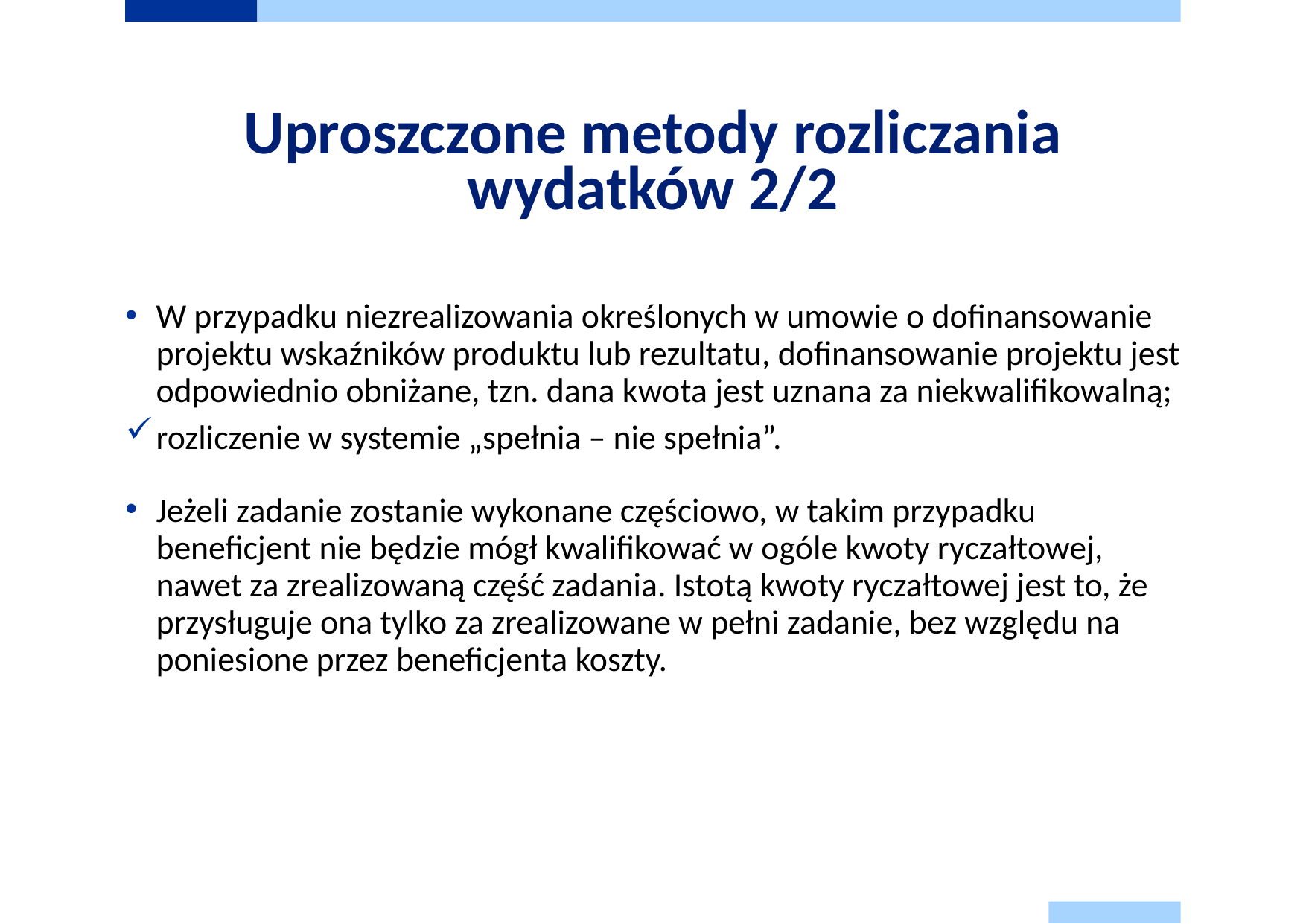

# Uproszczone metody rozliczania wydatków 2/2

W przypadku niezrealizowania określonych w umowie o dofinansowanie projektu wskaźników produktu lub rezultatu, dofinansowanie projektu jest odpowiednio obniżane, tzn. dana kwota jest uznana za niekwalifikowalną;
rozliczenie w systemie „spełnia – nie spełnia”.
Jeżeli zadanie zostanie wykonane częściowo, w takim przypadku beneficjent nie będzie mógł kwalifikować w ogóle kwoty ryczałtowej, nawet za zrealizowaną część zadania. Istotą kwoty ryczałtowej jest to, że przysługuje ona tylko za zrealizowane w pełni zadanie, bez względu na poniesione przez beneficjenta koszty.